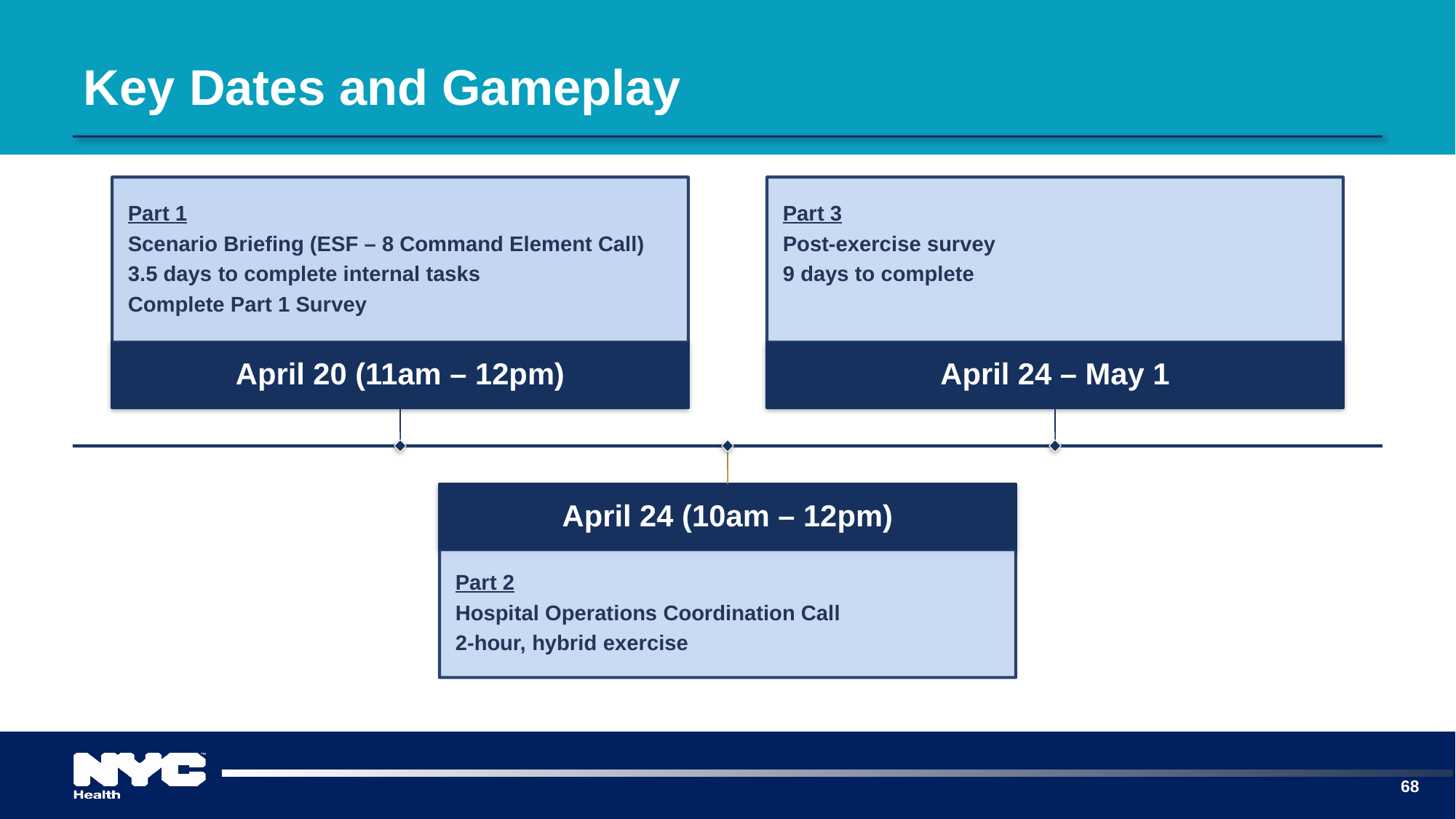

# Key Dates and Gameplay
April 20 (11am – 12pm)
Part 1
Scenario Briefing (ESF – 8 Command Element Call)
3.5 days to complete internal tasks
Complete Part 1 Survey
April 24 (10am – 12pm)
Part 2
Hospital Operations Coordination Call
2-hour, hybrid exercise
April 24 – May 1
Part 3
Post-exercise survey
9 days to complete

68